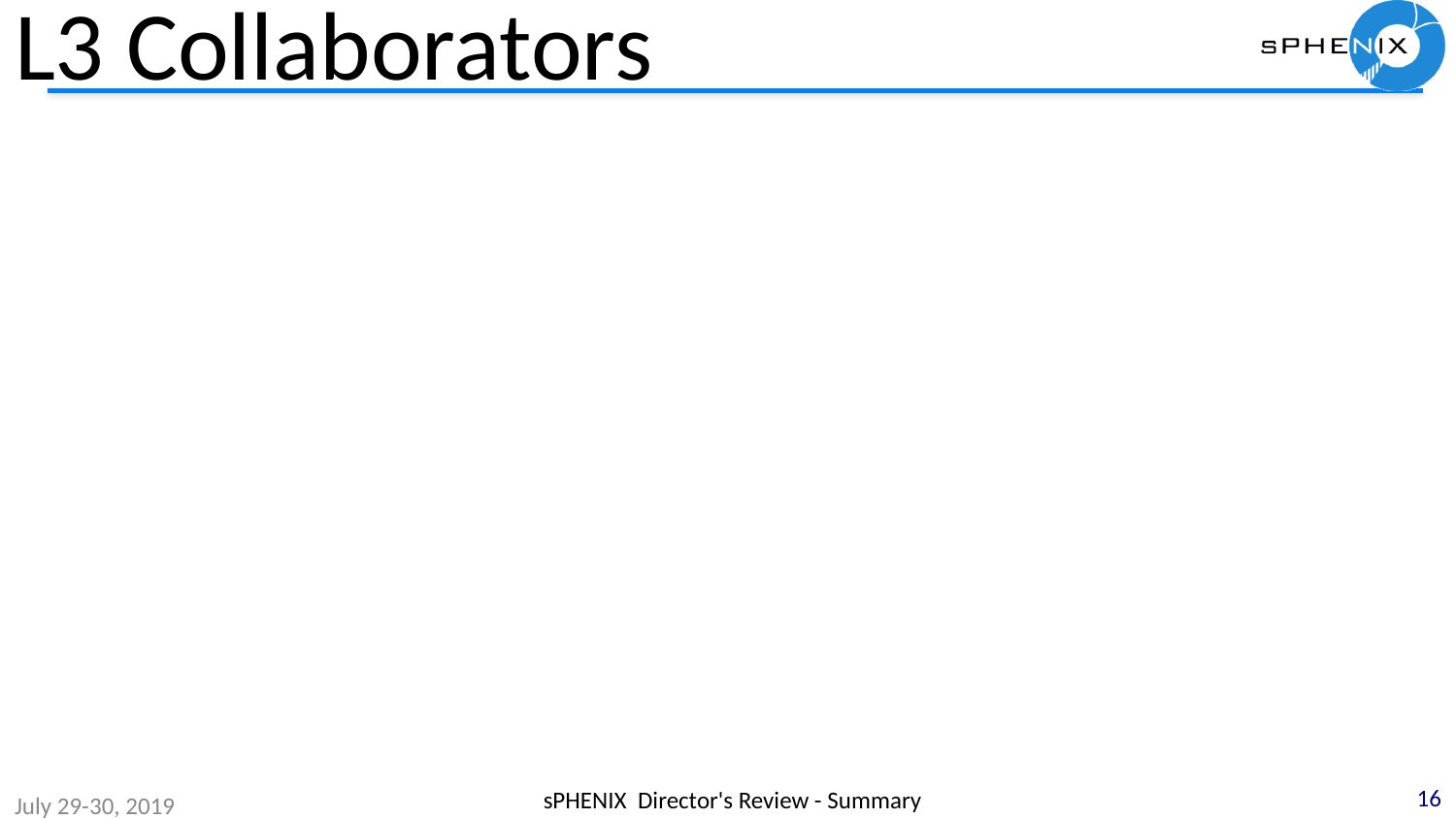

# L3 Collaborators

16
sPHENIX  Director's Review - Summary
July 29-30, 2019